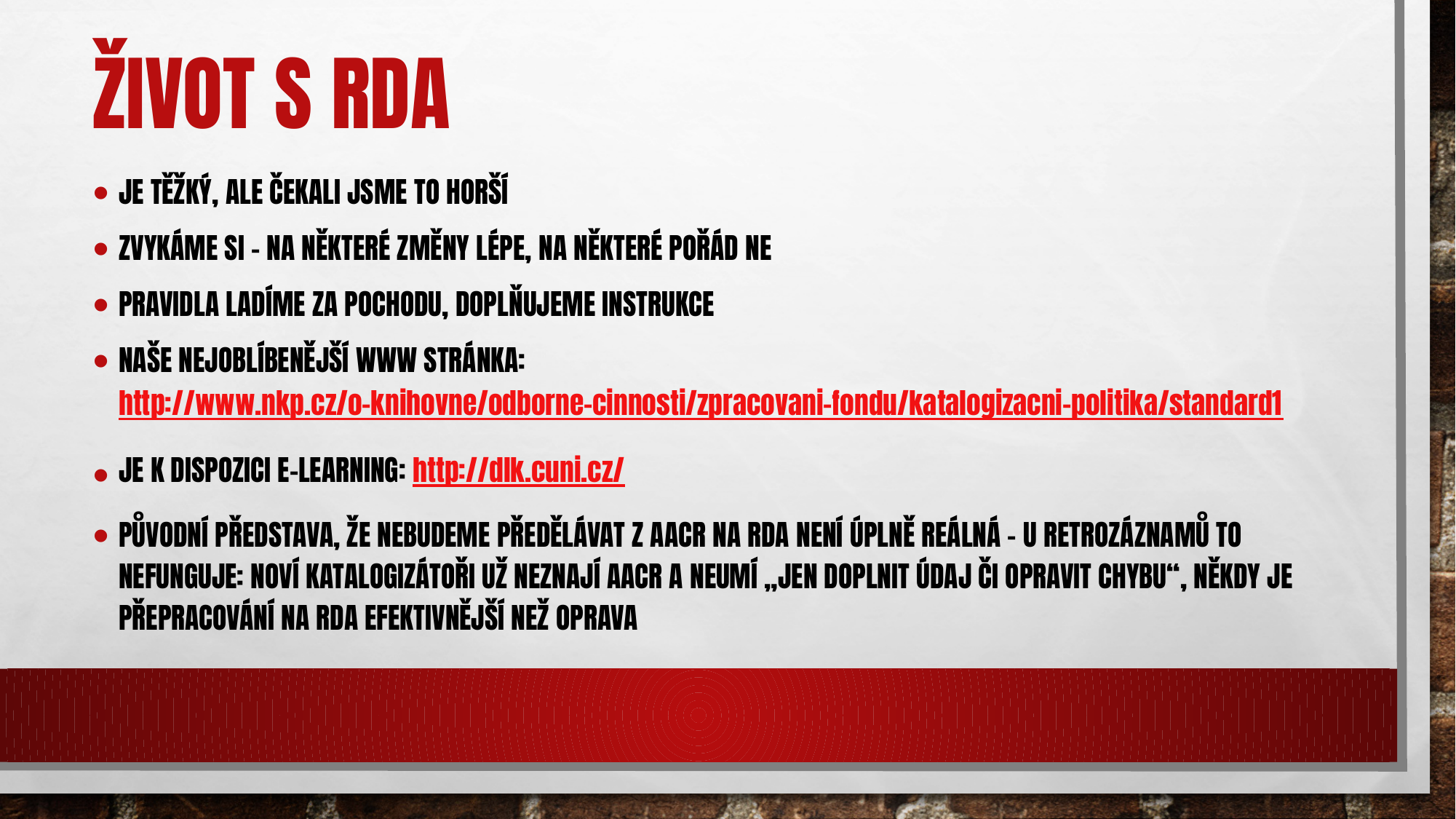

# Život s RDA
Je těžký, Ale Čekali jsme to horší
Zvykáme si – na některé změny lépe, na některé pořád ne
Pravidla Ladíme za pochodu, doplňujeme instrukce
Naše nejoblíbenější www stránka: http://www.nkp.cz/o-knihovne/odborne-cinnosti/zpracovani-fondu/katalogizacni-politika/standard1
Je k dispozici e-learning: http://dlk.cuni.cz/
Původní představa, že nebudeme předělávat z aacr na rda není úplně reálná – u retrozáznamů to nefunguje: noví katalogizátoři už neznají aacr a neumí „jen doplnit údaj či opravit chybu“, někdy je přepracování na rda efektivnější než oprava